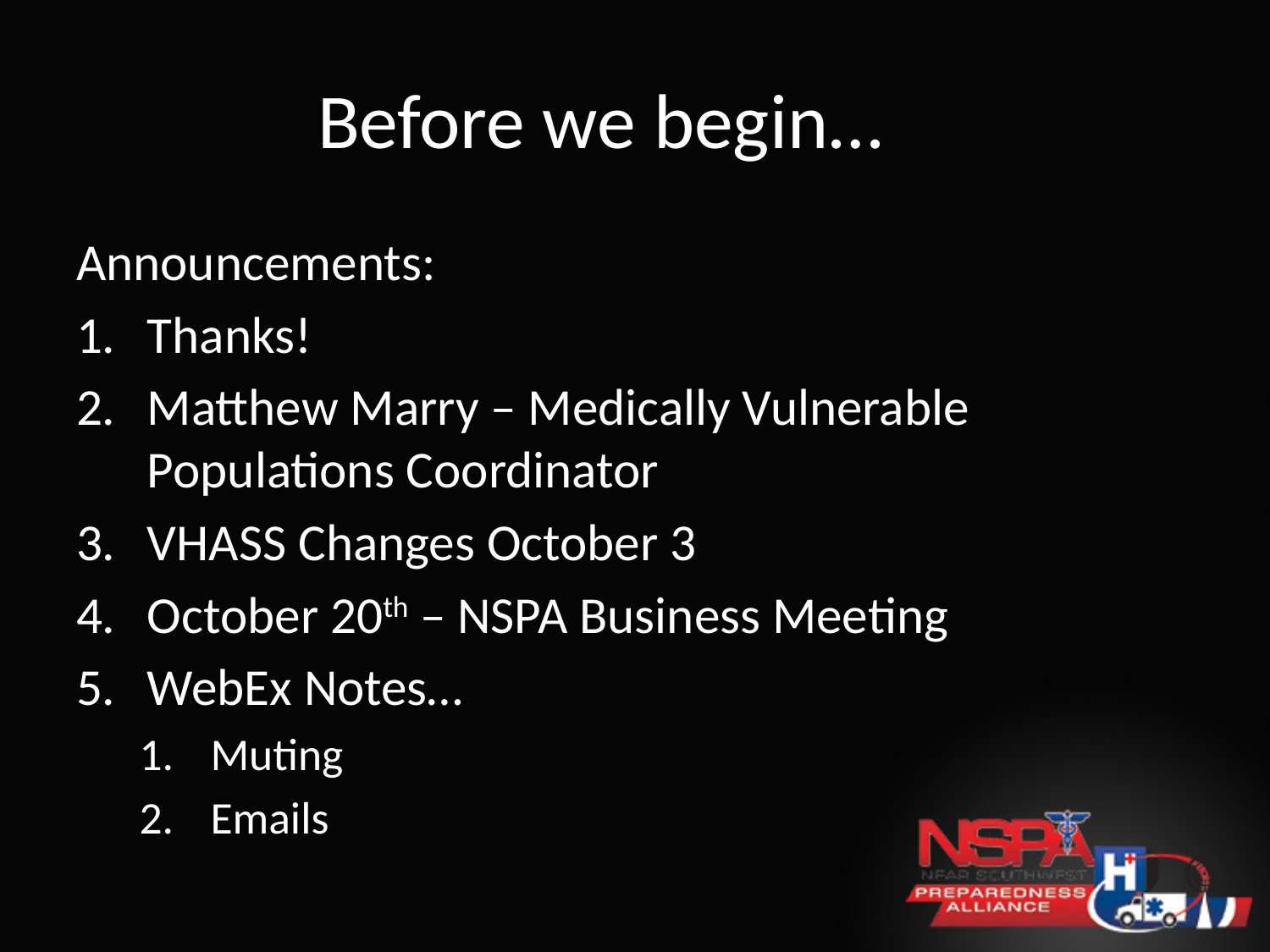

# Before we begin…
Announcements:
Thanks!
Matthew Marry – Medically Vulnerable Populations Coordinator
VHASS Changes October 3
October 20th – NSPA Business Meeting
WebEx Notes…
Muting
Emails